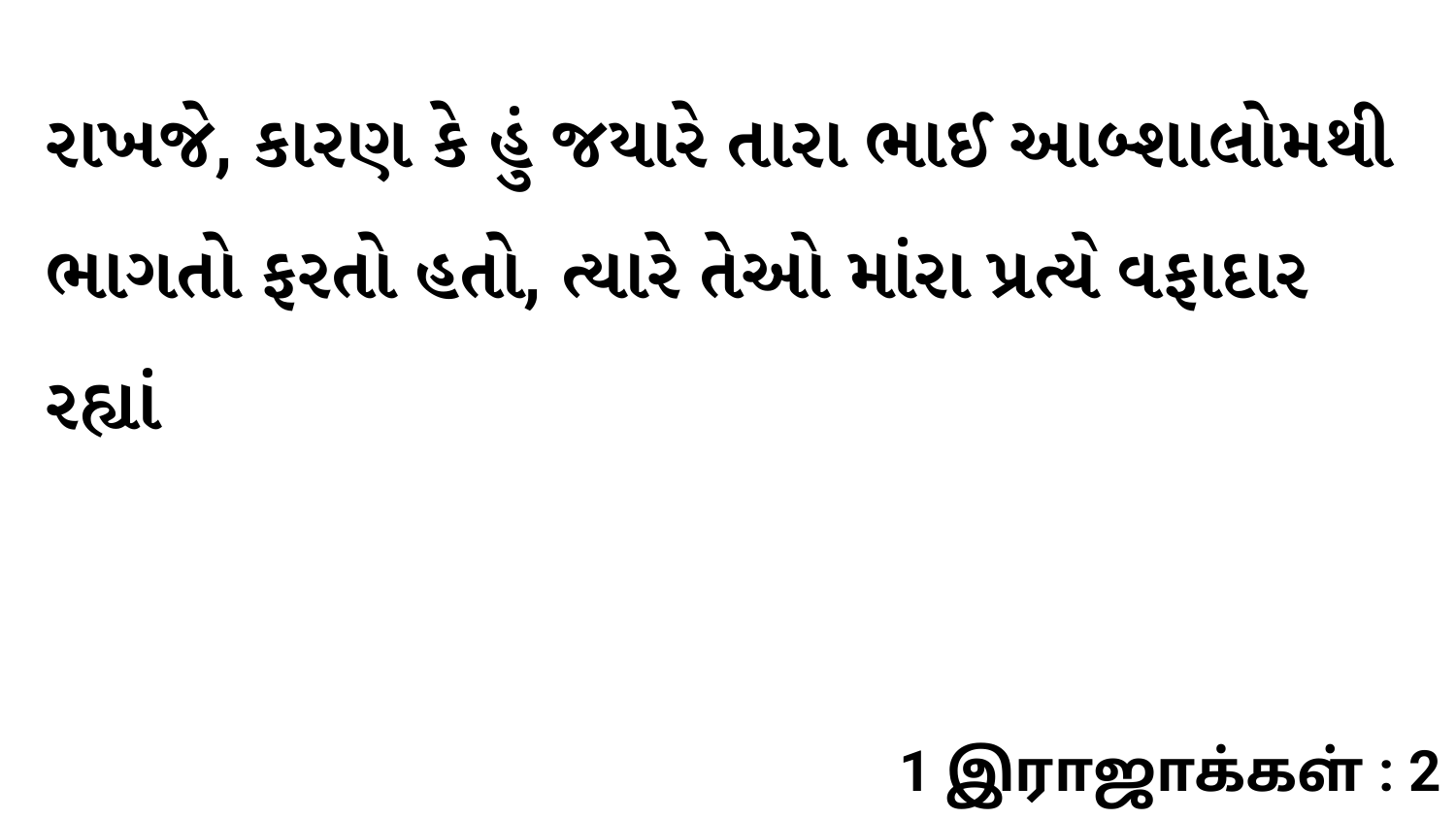

રાખજે, કારણ કે હું જયારે તારા ભાઈ આબ્શાલોમથી ભાગતો ફરતો હતો, ત્યારે તેઓ માંરા પ્રત્યે વફાદાર રહ્યાં
1 இராஜாக்கள் : 2